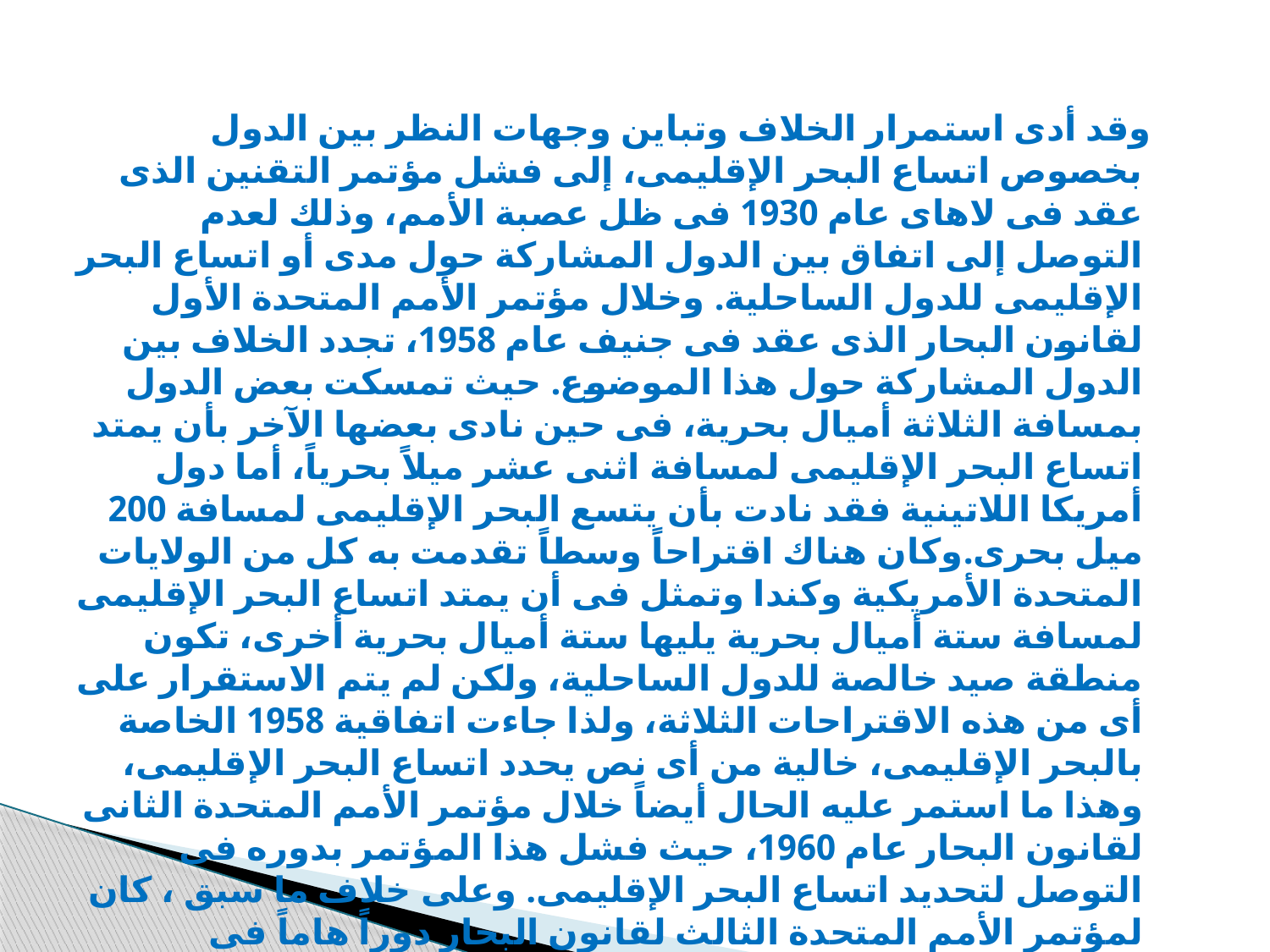

وقد أدى استمرار الخلاف وتباين وجهات النظر بين الدول بخصوص اتساع البحر الإقليمى، إلى فشل مؤتمر التقنين الذى عقد فى لاهاى عام 1930 فى ظل عصبة الأمم، وذلك لعدم التوصل إلى اتفاق بين الدول المشاركة حول مدى أو اتساع البحر الإقليمى للدول الساحلية. وخلال مؤتمر الأمم المتحدة الأول لقانون البحار الذى عقد فى جنيف عام 1958، تجدد الخلاف بين الدول المشاركة حول هذا الموضوع. حيث تمسكت بعض الدول بمسافة الثلاثة أميال بحرية، فى حين نادى بعضها الآخر بأن يمتد اتساع البحر الإقليمى لمسافة اثنى عشر ميلاً بحرياً، أما دول أمريكا اللاتينية فقد نادت بأن يتسع البحر الإقليمى لمسافة 200 ميل بحرى.وكان هناك اقتراحاً وسطاً تقدمت به كل من الولايات المتحدة الأمريكية وكندا وتمثل فى أن يمتد اتساع البحر الإقليمى لمسافة ستة أميال بحرية يليها ستة أميال بحرية أخرى، تكون منطقة صيد خالصة للدول الساحلية، ولكن لم يتم الاستقرار على أى من هذه الاقتراحات الثلاثة، ولذا جاءت اتفاقية 1958 الخاصة بالبحر الإقليمى، خالية من أى نص يحدد اتساع البحر الإقليمى، وهذا ما استمر عليه الحال أيضاً خلال مؤتمر الأمم المتحدة الثانى لقانون البحار عام 1960، حيث فشل هذا المؤتمر بدوره فى التوصل لتحديد اتساع البحر الإقليمى. وعلى خلاف ما سبق ، كان لمؤتمر الأمم المتحدة الثالث لقانون البحار دوراً هاماً فى التوصل إلى حل مشكلة تحديد اتساع البحر الإقليمى، حيث نصت المادة الثالثة من اتفاقية الأمم المتحدة لقانون البحار لعام 1982، والتى أسفر عنها هذا المؤتمر، على أن: "لكل دولة الحق فى أن تحدد بحرها الإقليمى بمسافة لا تتجاوز اثنى عشر ميلاً بحرياً مقيسة من خطوط الأساس المقررة وفقاً لهذه الاتفاقية